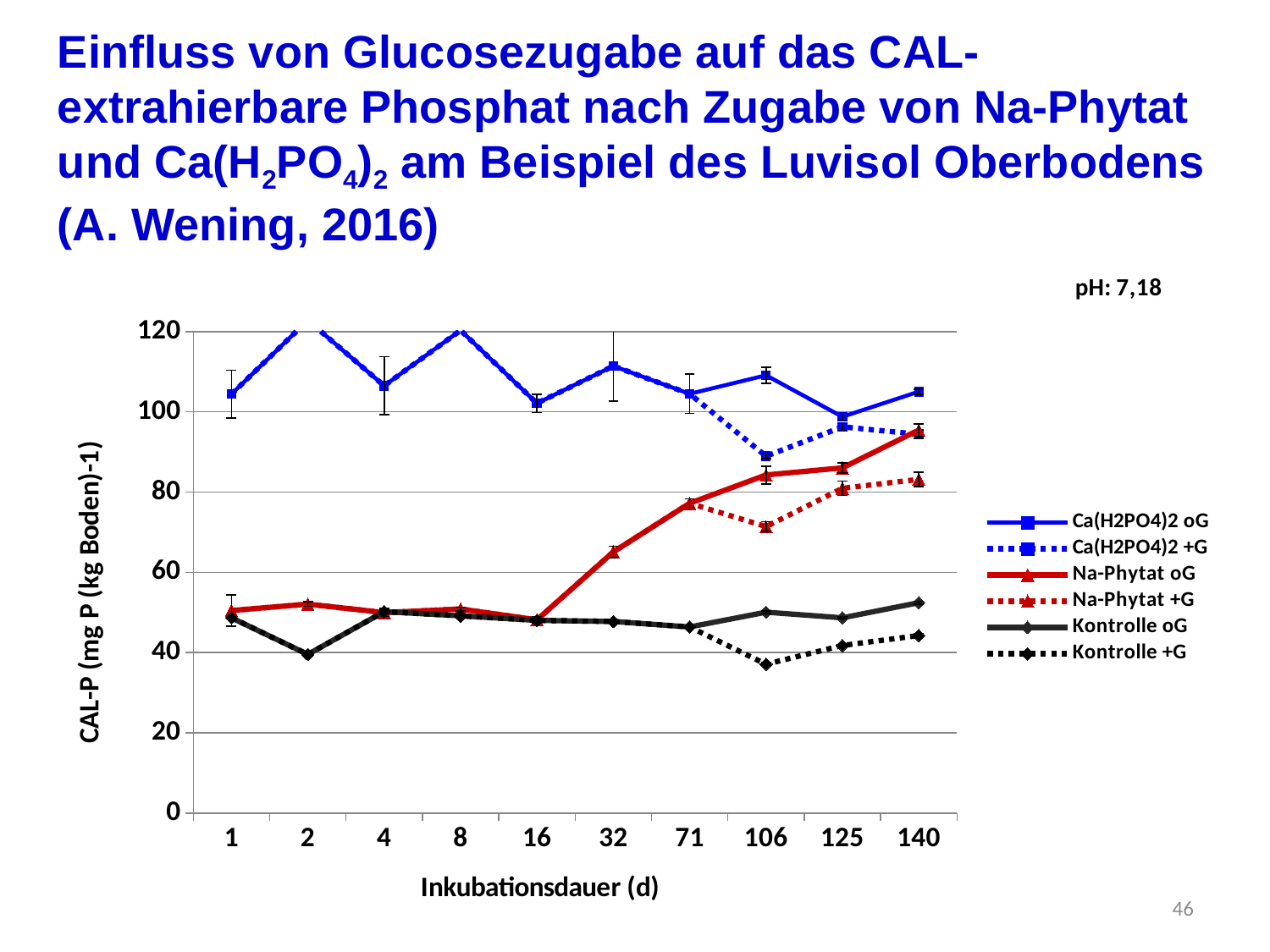

Einfluss von Glucosezugabe auf das CAL-extrahierbare Phosphat nach Zugabe von Na-Phytat und Ca(H2PO4)2 am Beispiel des Luvisol Oberbodens (A. Wening, 2016)

### Chart: pH: 7,18

| Category |  |  |  |  |  |  |
|---|---|---|---|---|---|---|
| 1 | 104.39531018999998 | 104.39531018999998 | 50.47340823000001 | 50.47340823000001 | 48.6707865075 | 48.6707865075 |
| 2 | 122.78667915249954 | 122.78667915249954 | 52.064159242500146 | 52.064159242500146 | 39.550526587499974 | 39.550526587499974 |
| 4 | 106.481650885 | 106.481650885 | 49.96815101500001 | 49.96815101500001 | 50.20761499750001 | 50.20761499750001 |
| 8 | 120.29248308000012 | 120.29248308000012 | 50.8494434524998 | 50.8494434524998 | 49.15176727999997 | 49.15176727999997 |
| 16 | 102.11602525500012 | 102.11602525500012 | 48.15423939750001 | 48.15423939750001 | 48.019983165 | 48.019983165 |
| 32 | 111.3919675175 | 111.3919675175 | 65.0929165724995 | 65.0929165724995 | 47.75093756 | 47.75093756 |
| 71 | 104.46466175400033 | 104.46466175400033 | 77.216405437 | 77.216405437 | 46.37668840199988 | 46.37668840199988 |
| 106 | 109.08848995 | 88.93657439999998 | 84.26202125 | 71.38962863999998 | 50.063971650000006 | 37.09696752 |
| 125 | 98.75651047799998 | 96.2549413039997 | 86.02932560399998 | 80.93627140000002 | 48.653289011999924 | 41.77101226400006 |
| 140 | 105.02077980239955 | 94.39852718382305 | 95.45033777201951 | 83.17406586769701 | 52.42569572394001 | 44.2518331024252 |
46